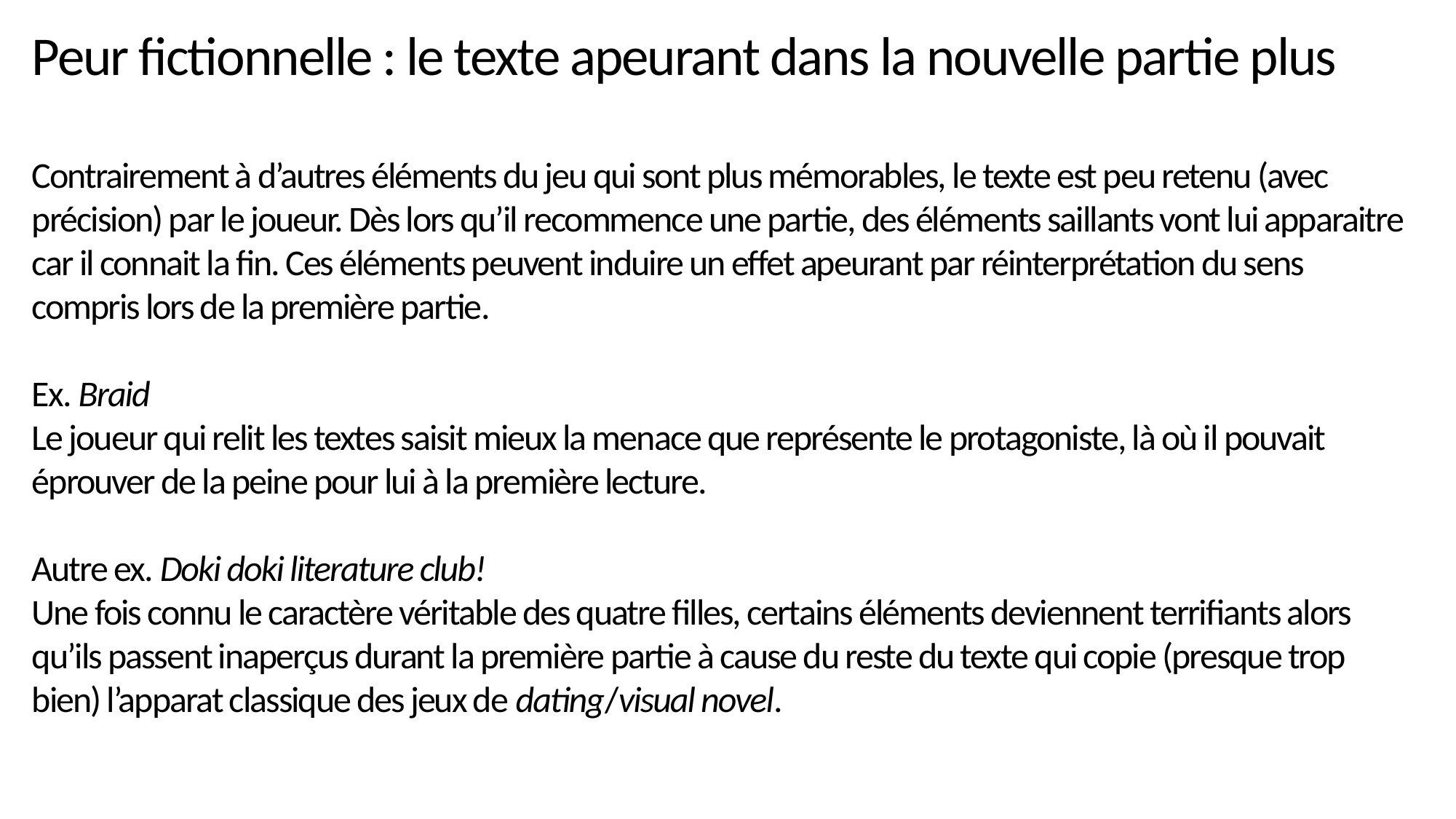

Peur fictionnelle : le texte apeurant dans la nouvelle partie plus

Contrairement à d’autres éléments du jeu qui sont plus mémorables, le texte est peu retenu (avec précision) par le joueur. Dès lors qu’il recommence une partie, des éléments saillants vont lui apparaitre car il connait la fin. Ces éléments peuvent induire un effet apeurant par réinterprétation du sens compris lors de la première partie.

Ex. Braid
Le joueur qui relit les textes saisit mieux la menace que représente le protagoniste, là où il pouvait éprouver de la peine pour lui à la première lecture.

Autre ex. Doki doki literature club!
Une fois connu le caractère véritable des quatre filles, certains éléments deviennent terrifiants alors qu’ils passent inaperçus durant la première partie à cause du reste du texte qui copie (presque trop bien) l’apparat classique des jeux de dating/visual novel.